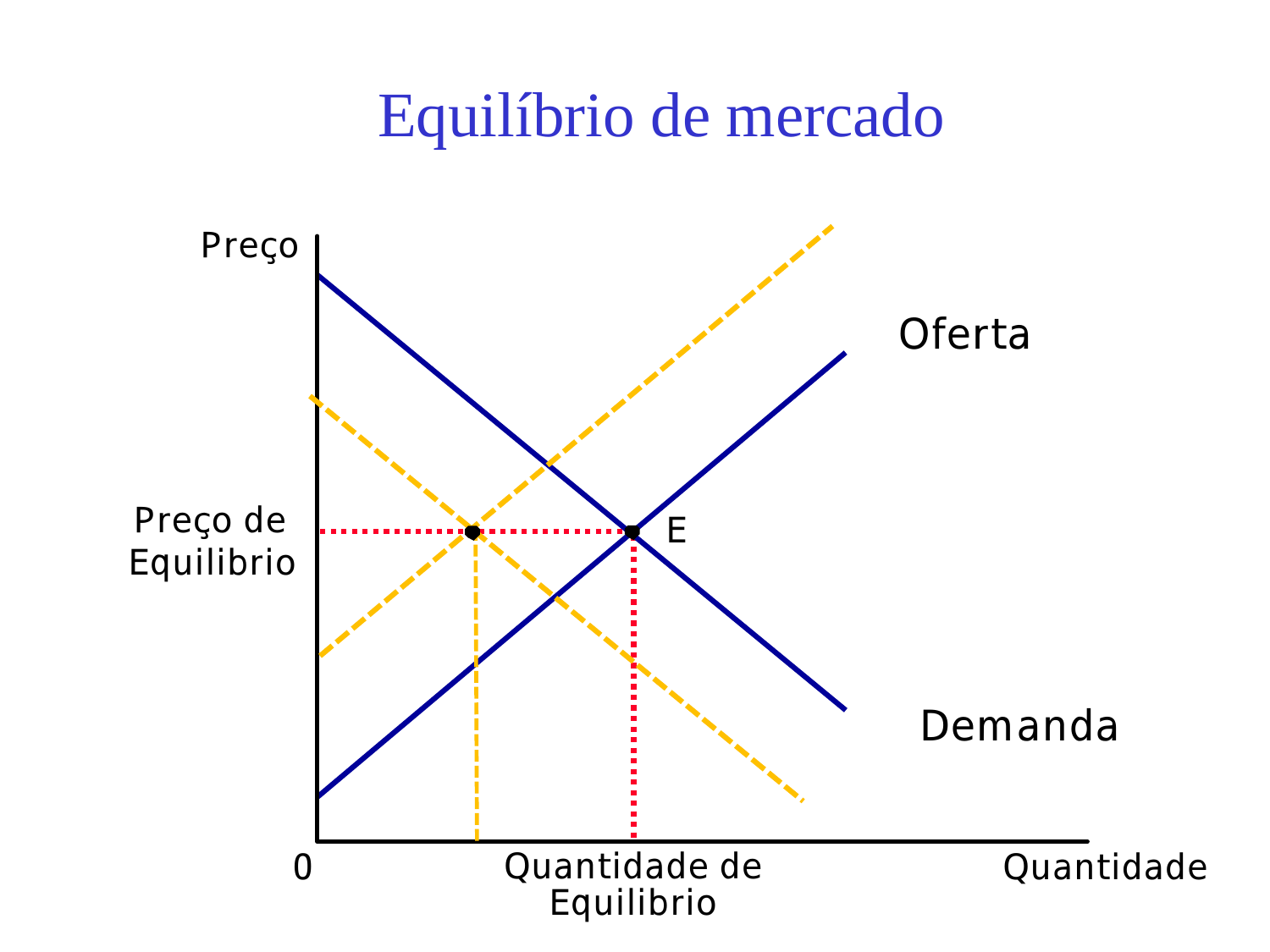

# Equilíbrio de mercado
Preço

Oferta

Preço de
Equilibrio
E

Demanda
0
Quantidade
Quantidade de
Equilibrio